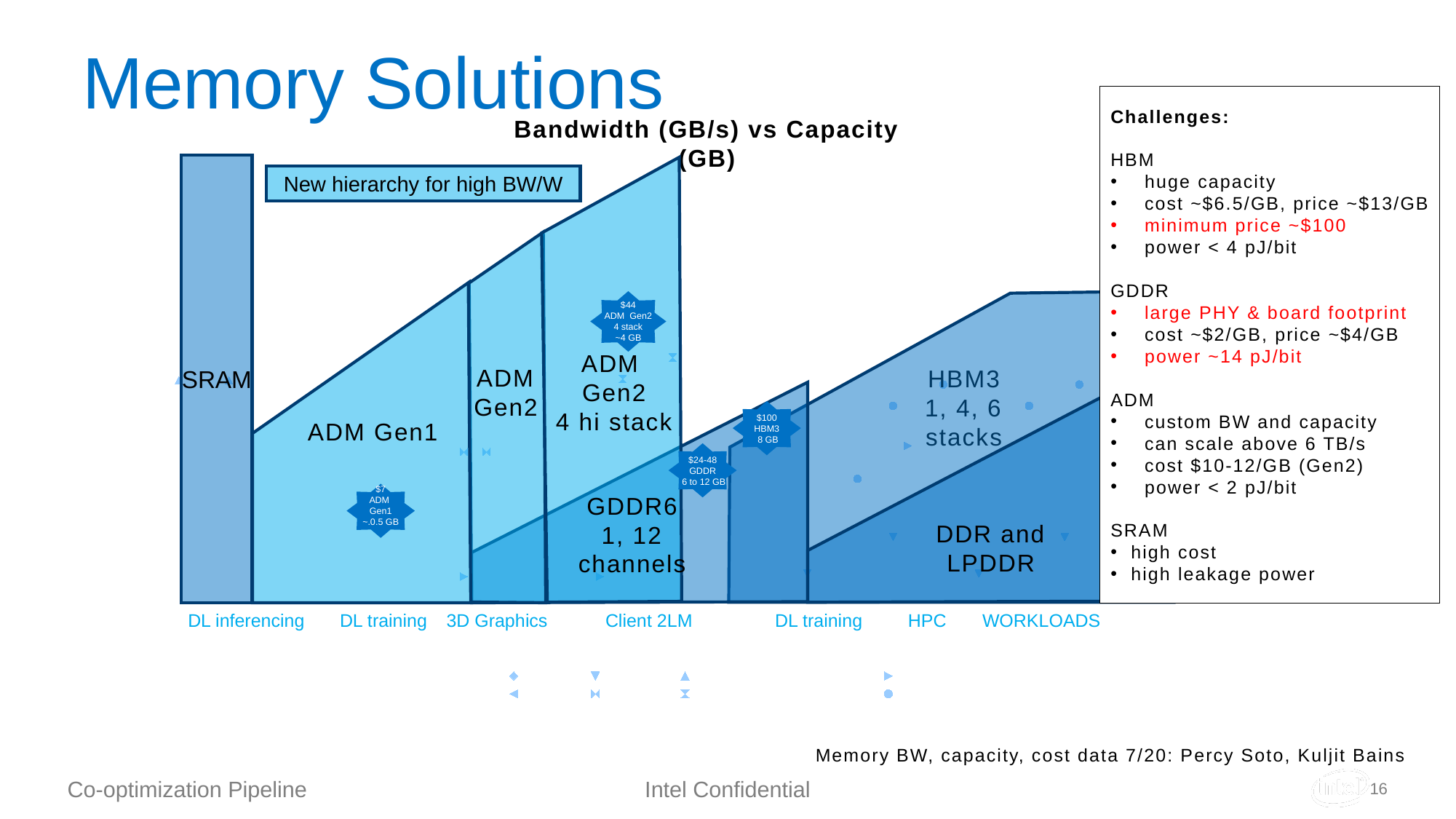

# Memory Solutions
Challenges:

HBM
huge capacity
cost ~$6.5/GB, price ~$13/GB
minimum price ~$100
power < 4 pJ/bit

GDDR
large PHY & board footprint
cost ~$2/GB, price ~$4/GB
power ~14 pJ/bit

ADM
custom BW and capacity
can scale above 6 TB/s
cost $10-12/GB (Gen2)
power < 2 pJ/bit

SRAM
high cost
high leakage power
Bandwidth (GB/s) vs Capacity (GB)
SRAM

New hierarchy for high BW/W

$44
ADM  Gen2
4 stack
~4 GB
ADM
Gen2
4 hi stack
ADM Gen2

HBM3
1, 4, 6 stacks

$100
HBM3
 8 GB
ADM Gen1
$24-48
GDDR
 6 to 12 GB
$7
ADM  Gen1
~.0.5 GB

GDDR6
1, 12 channels
DDR and LPDDR
DL inferencing
DL training
3D Graphics
Client 2LM
DL training
HPC
WORKLOADS

### Chart:

| Category | LPDDR5 | DDR6 DIMM | SRAM | GDDR6 | ADM Gen1 | ADM Gen2 | 4-6 Stacked ADM, 90% efficiency | HBM3 |
|---|---|---|---|---|---|---|---|---|
Memory BW, capacity, cost data 7/20: Percy Soto, Kuljit Bains